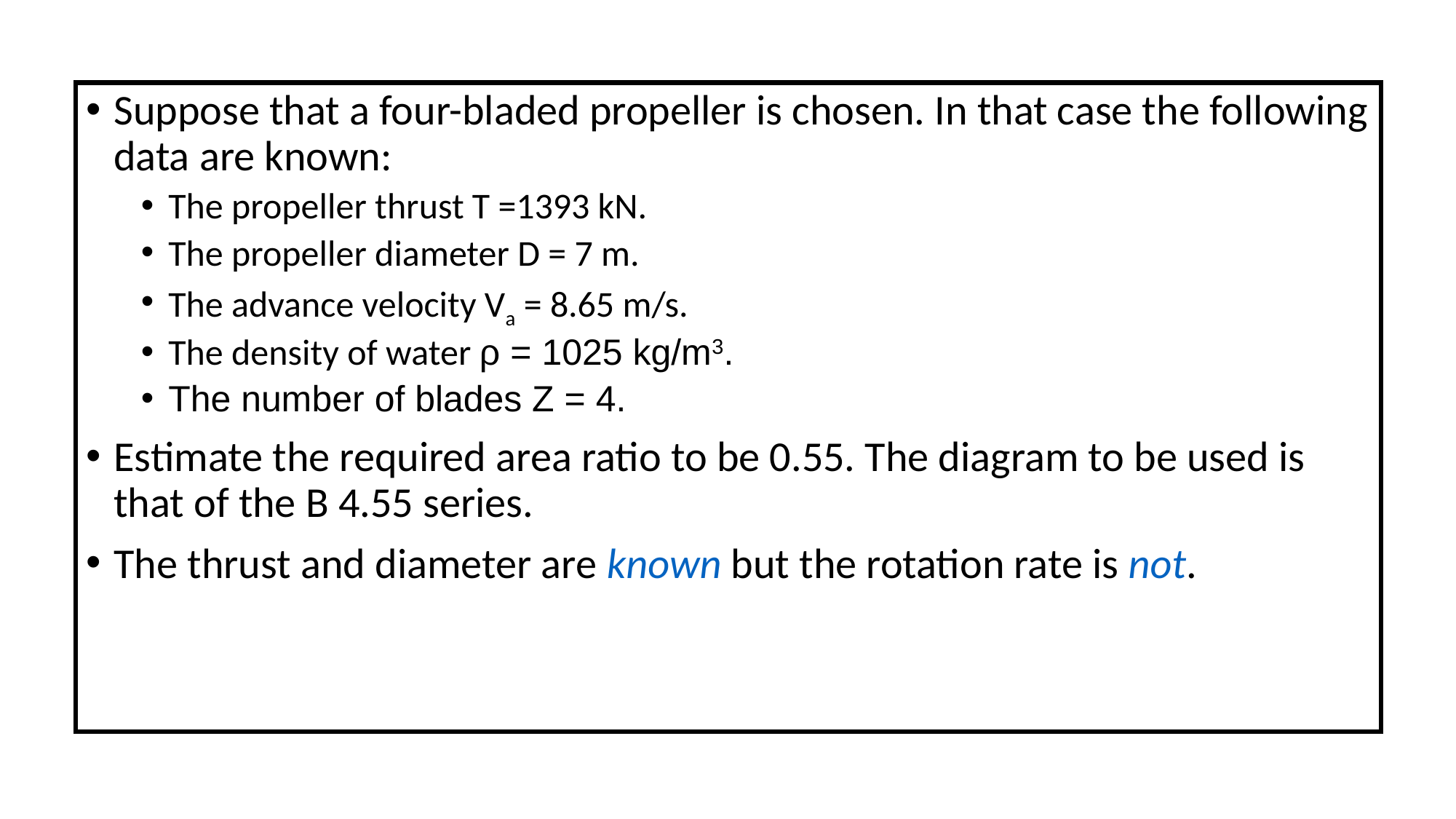

Suppose that a four-bladed propeller is chosen. In that case the following data are known:
The propeller thrust T =1393 kN.
The propeller diameter D = 7 m.
The advance velocity Va = 8.65 m/s.
The density of water ρ = 1025 kg/m3.
The number of blades Z = 4.
Estimate the required area ratio to be 0.55. The diagram to be used is that of the B 4.55 series.
The thrust and diameter are known but the rotation rate is not.